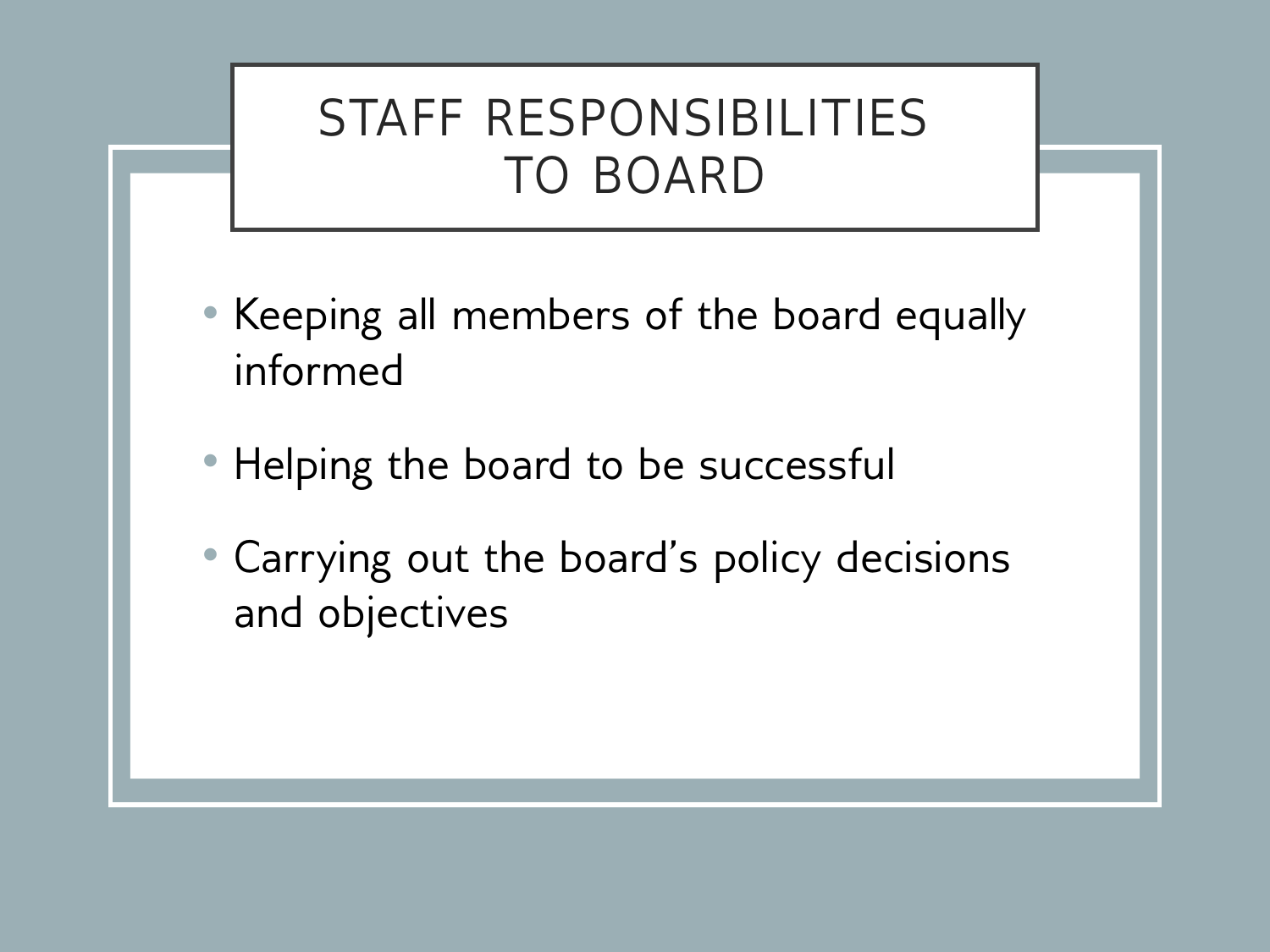

# Staff responsibilities to board

Keeping all members of the board equally informed
Helping the board to be successful
Carrying out the board’s policy decisions and objectives